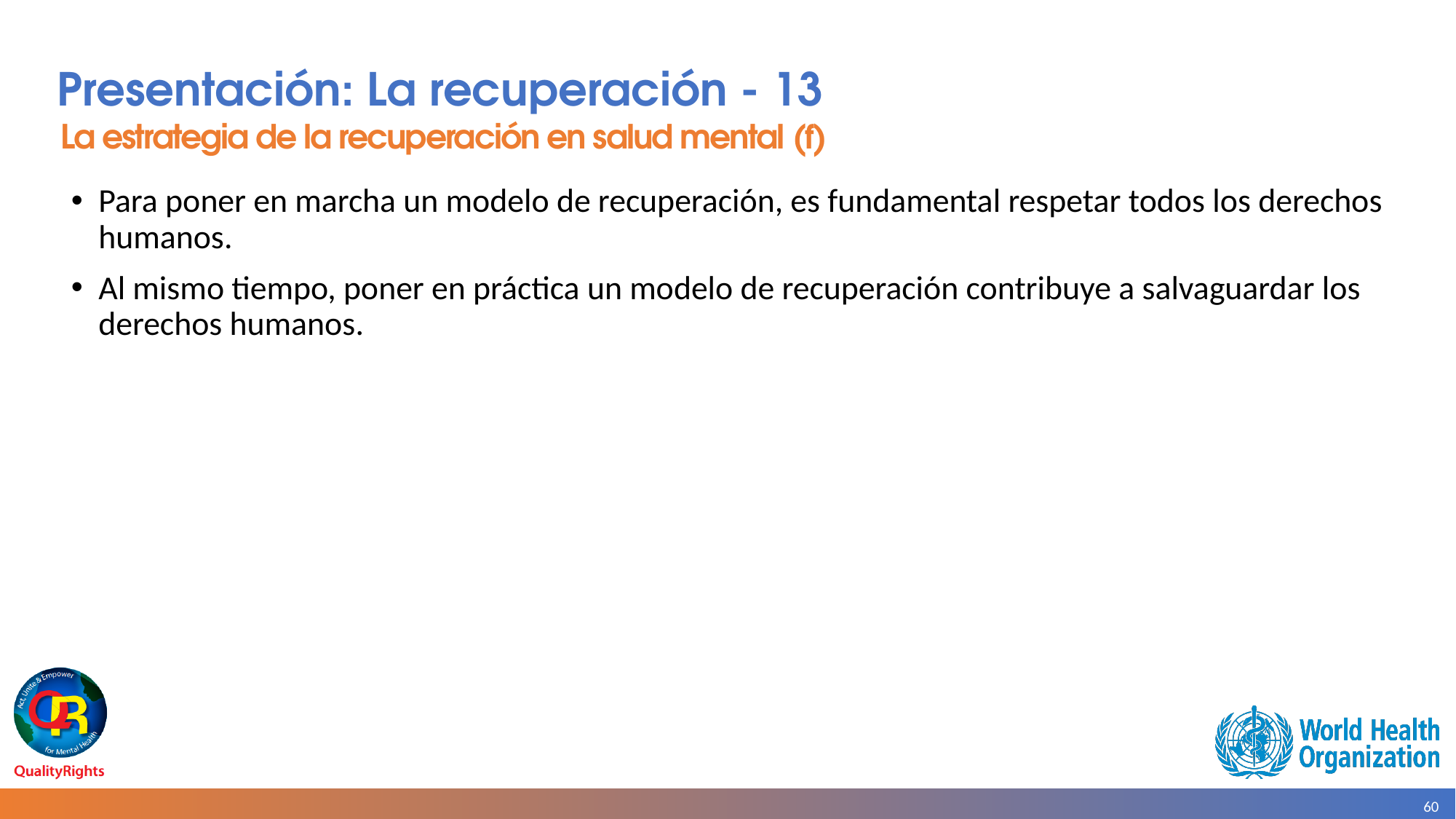

# Presentación: La recuperación - 13
La estrategia de la recuperación en salud mental (f)
Para poner en marcha un modelo de recuperación, es fundamental respetar todos los derechos humanos.
Al mismo tiempo, poner en práctica un modelo de recuperación contribuye a salvaguardar los derechos humanos.